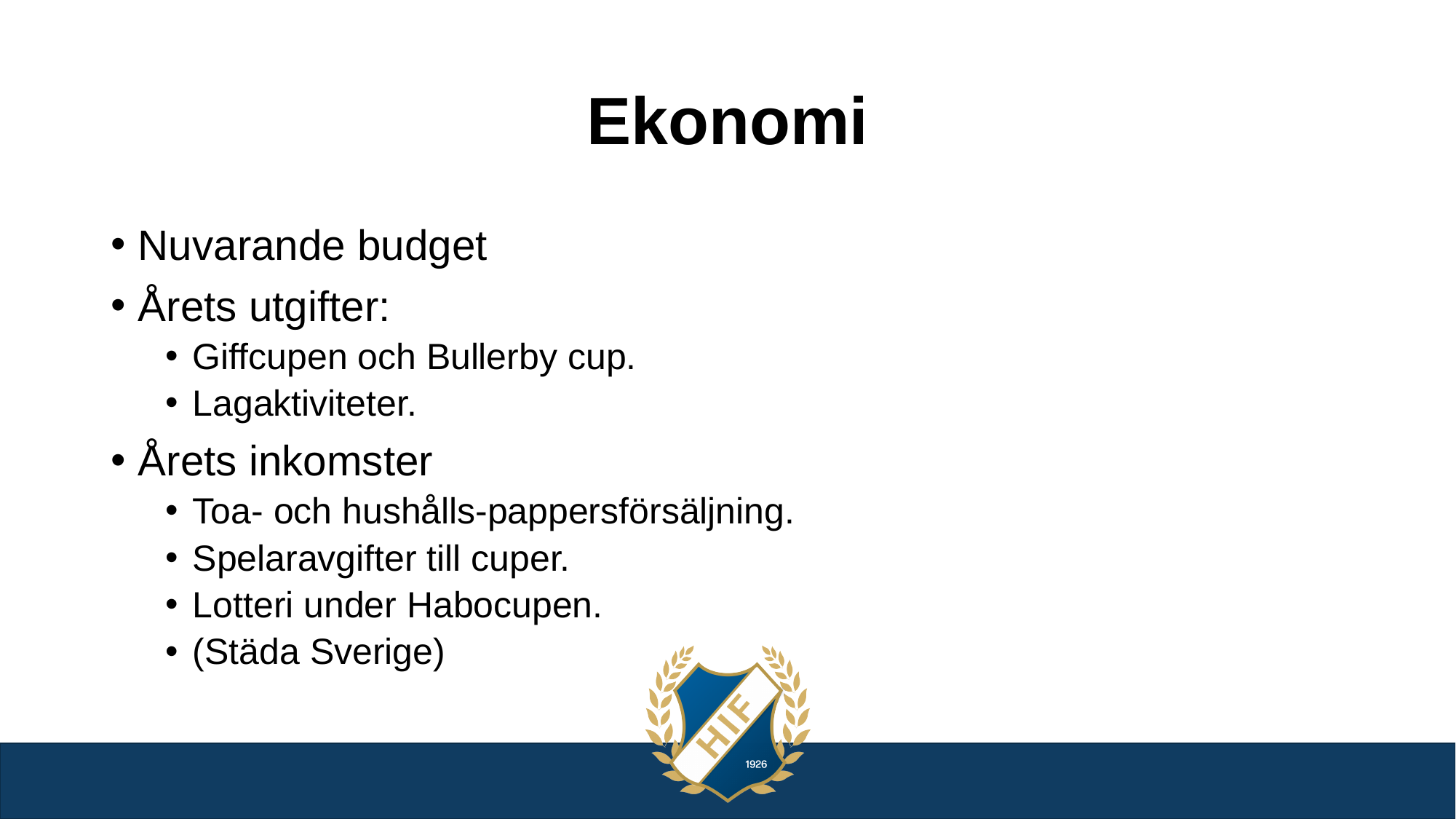

# Ekonomi
Nuvarande budget
Årets utgifter:
Giffcupen och Bullerby cup.
Lagaktiviteter.
Årets inkomster
Toa- och hushålls-pappersförsäljning.
Spelaravgifter till cuper.
Lotteri under Habocupen.
(Städa Sverige)